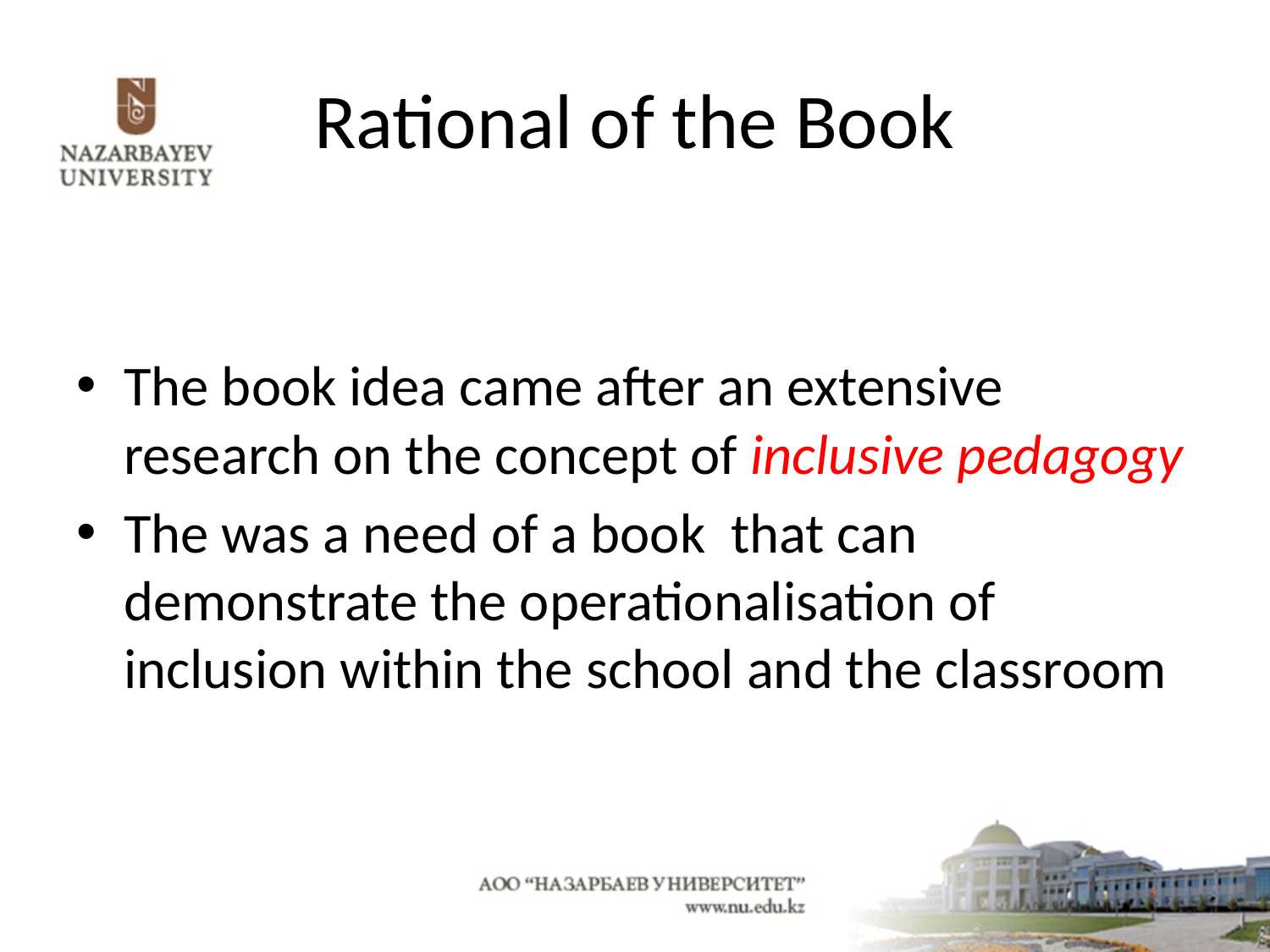

# Rational of the Book

The book idea came after an extensive research on the concept of inclusive pedagogy
The was a need of a book  that can demonstrate the operationalisation of inclusion within the school and the classroom